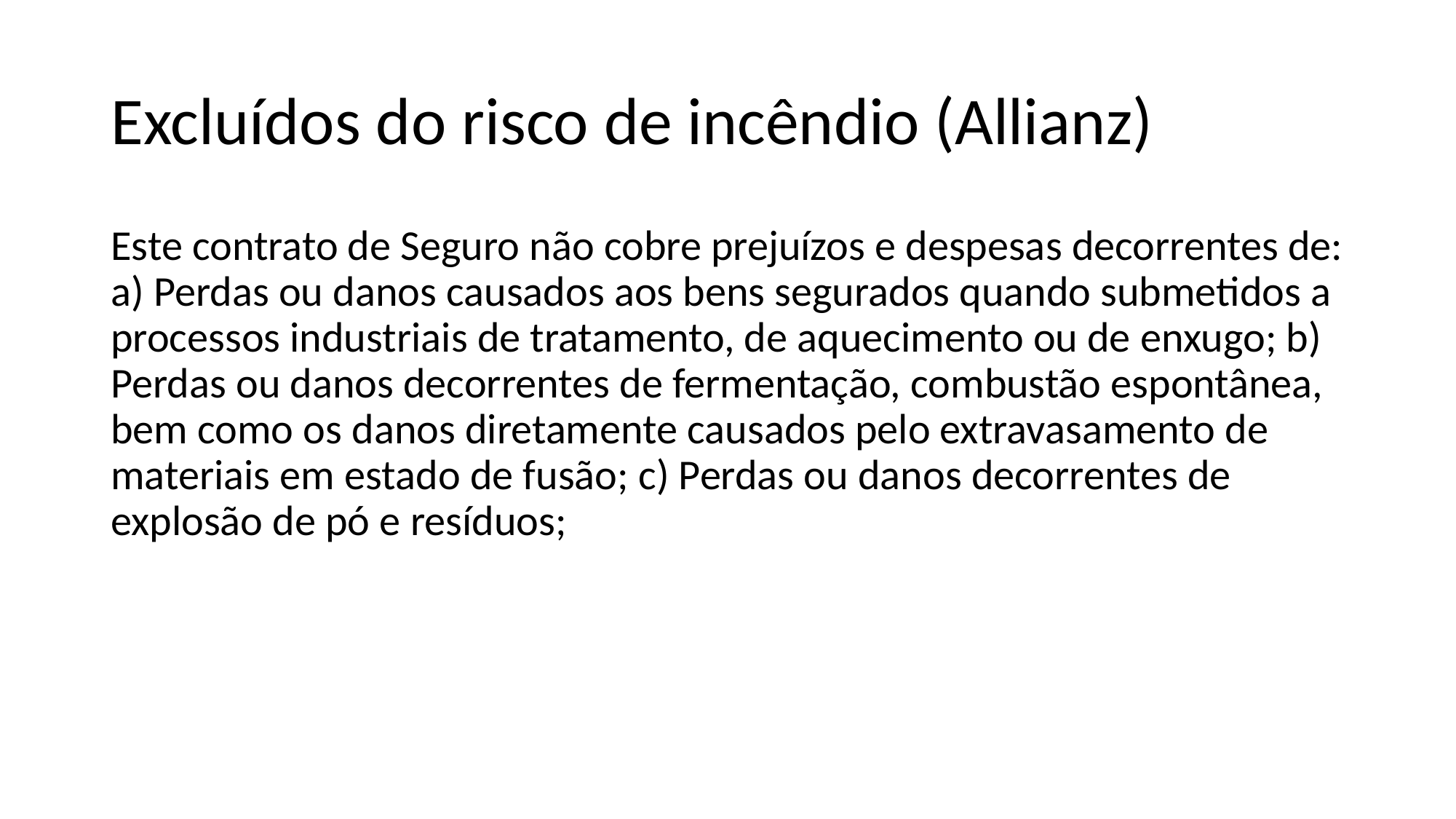

# Excluídos do risco de incêndio (Allianz)
Este contrato de Seguro não cobre prejuízos e despesas decorrentes de: a) Perdas ou danos causados aos bens segurados quando submetidos a processos industriais de tratamento, de aquecimento ou de enxugo; b) Perdas ou danos decorrentes de fermentação, combustão espontânea, bem como os danos diretamente causados pelo extravasamento de materiais em estado de fusão; c) Perdas ou danos decorrentes de explosão de pó e resíduos;